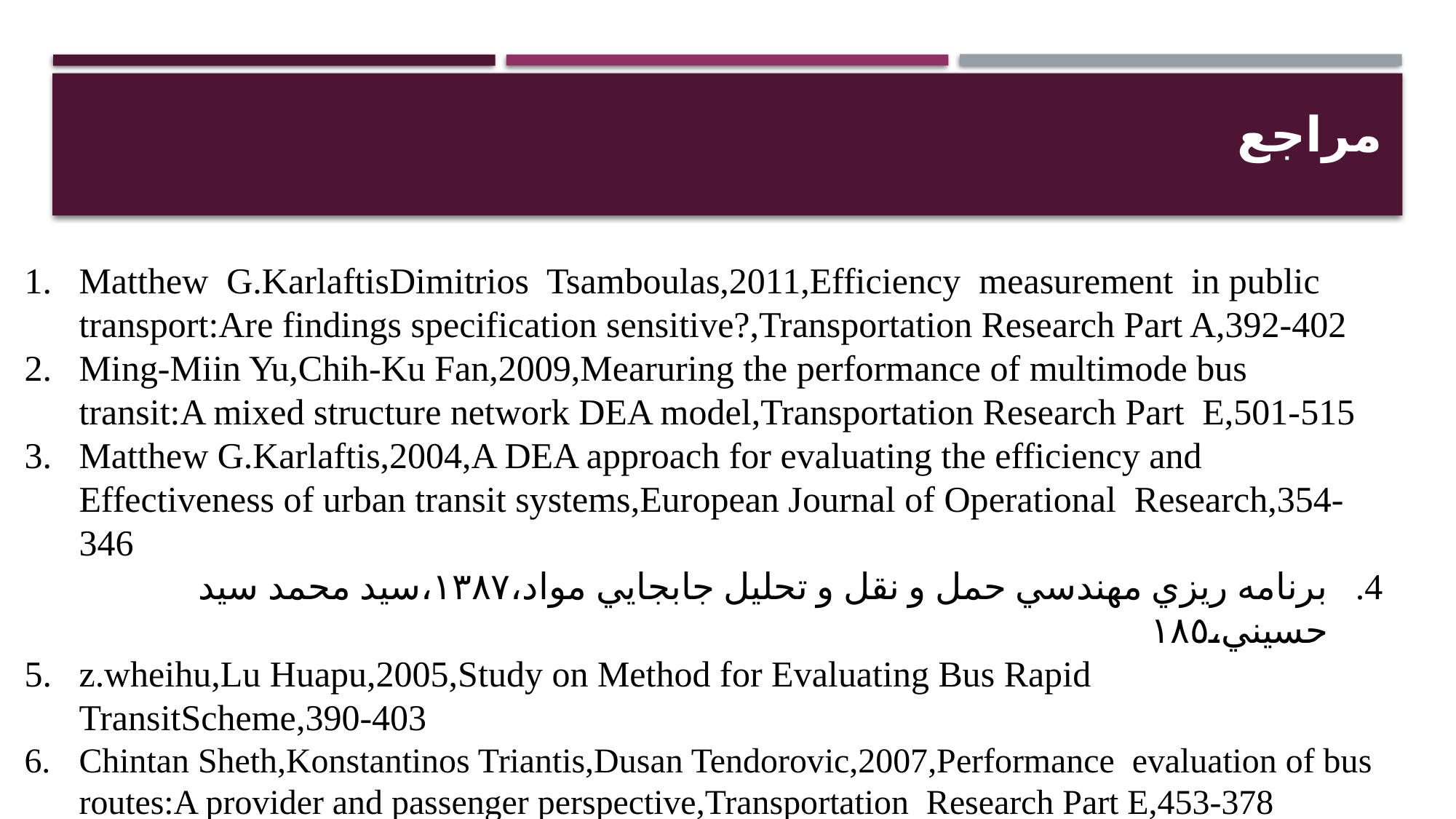

# مراجع
Matthew  G.KarlaftisDimitrios  Tsamboulas,2011,Efficiency  measurement  in public transport:Are findings specification sensitive?,Transportation Research Part A,392-402
Ming-Miin Yu,Chih-Ku Fan,2009,Mearuring the performance of multimode bus  transit:A mixed structure network DEA model,Transportation Research Part  E,501-515
Matthew G.Karlaftis,2004,A DEA approach for evaluating the efficiency and  Effectiveness of urban transit systems,European Journal of Operational  Research,354-346
برنامه ريزي مهندسي حمل و نقل و تحليل جابجايي مواد،١٣٨٧،سيد محمد سيد حسيني،١٨٥
z.wheihu,Lu Huapu,2005,Study on Method for Evaluating Bus Rapid  TransitScheme,390-403
Chintan Sheth,Konstantinos Triantis,Dusan Tendorovic,2007,Performance  evaluation of bus routes:A provider and passenger perspective,Transportation  Research Part E,453-378